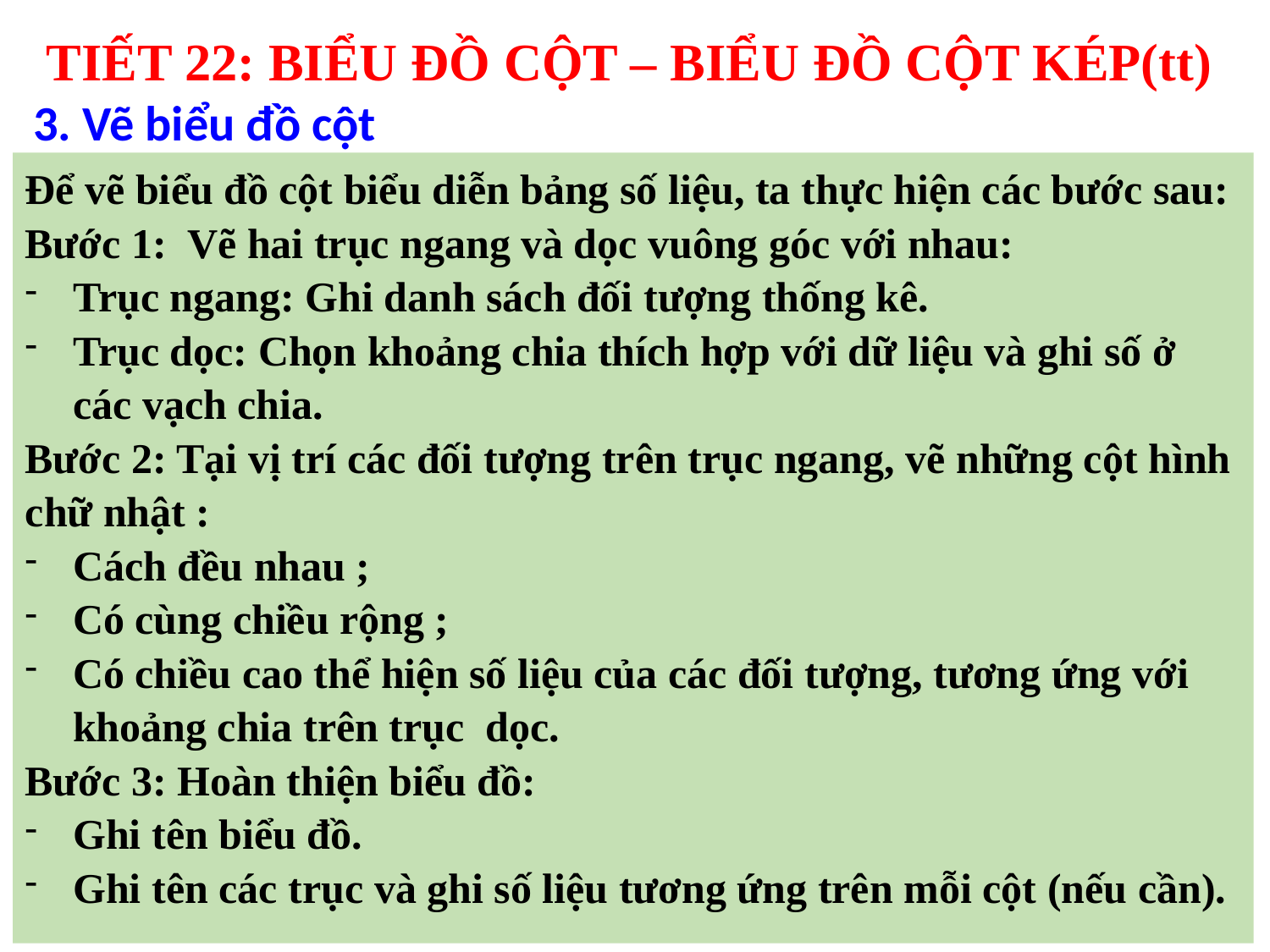

TIẾT 22: BIỂU ĐỒ CỘT – BIỂU ĐỒ CỘT KÉP(tt)
3. Vẽ biểu đồ cột
Để vẽ biểu đồ cột biểu diễn bảng số liệu, ta thực hiện các bước sau:
Bước 1:  Vẽ hai trục ngang và dọc vuông góc với nhau:
Trục ngang: Ghi danh sách đối tượng thống kê.
Trục dọc: Chọn khoảng chia thích hợp với dữ liệu và ghi số ở các vạch chia.
Bước 2: Tại vị trí các đối tượng trên trục ngang, vẽ những cột hình chữ nhật :
Cách đều nhau ;
Có cùng chiều rộng ;
Có chiều cao thể hiện số liệu của các đối tượng, tương ứng với  khoảng chia trên trục  dọc.
Bước 3: Hoàn thiện biểu đồ:
Ghi tên biểu đồ.
Ghi tên các trục và ghi số liệu tương ứng trên mỗi cột (nếu cần).